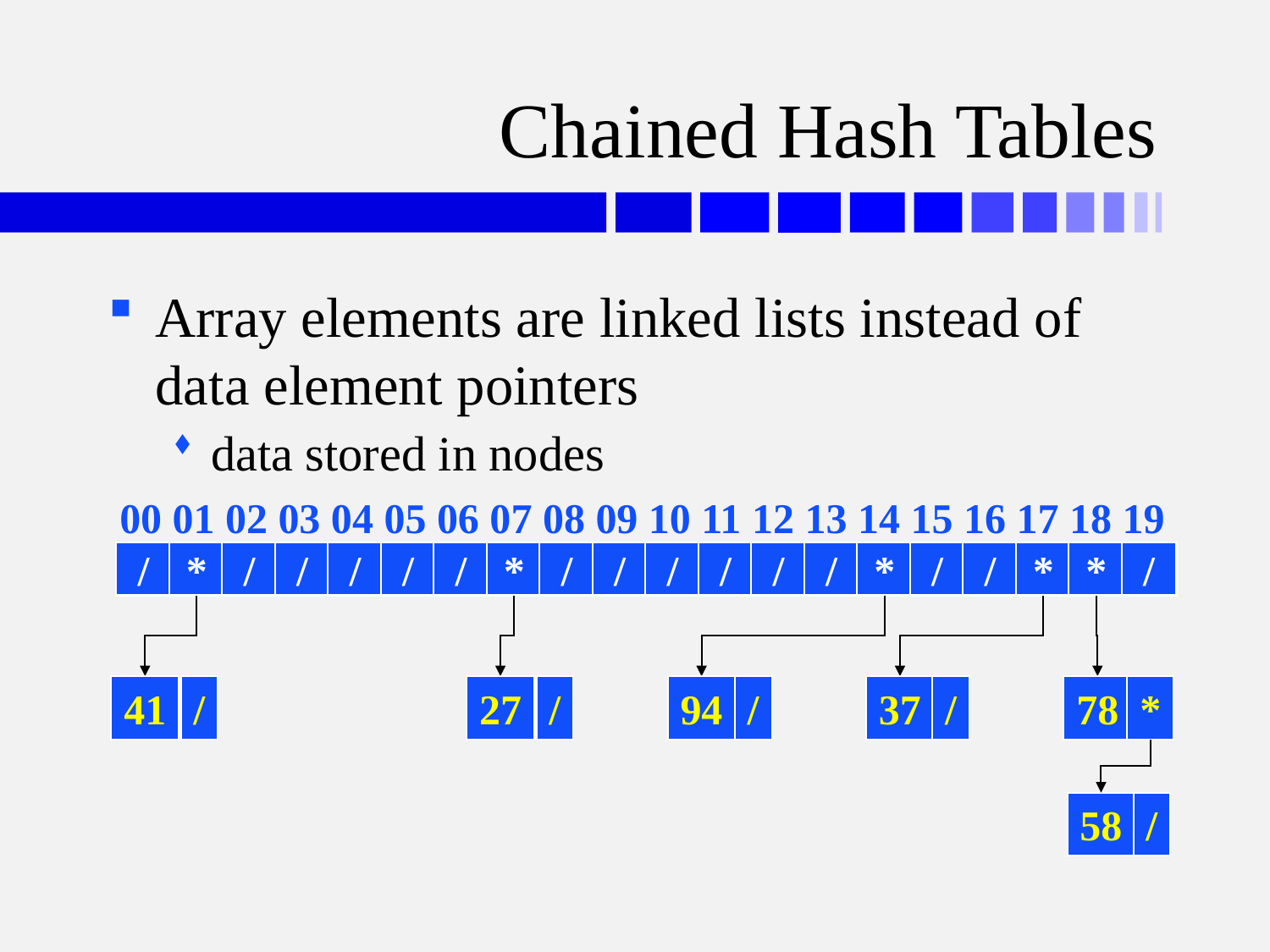

# Chained Hash Tables
Array elements are linked lists instead of data element pointers
data stored in nodes
00 01 02 03 04 05 06 07 08 09 10 11 12 13 14 15 16 17 18 19
/
*
/
/
/
/
/
*
/
/
/
/
/
/
*
/
/
*
*
/
41
/
27
/
94
/
37
/
78
*
58
/